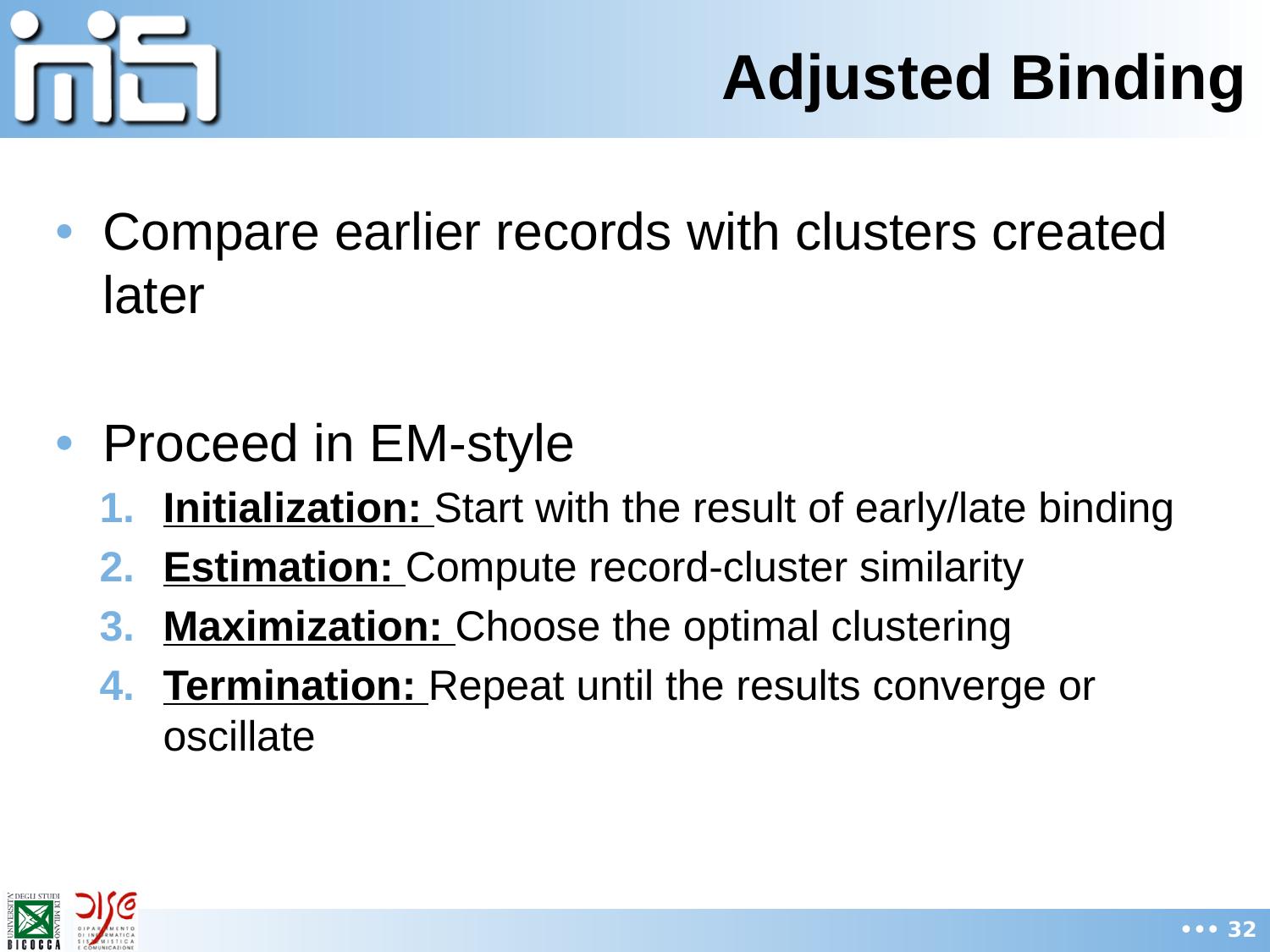

# Adjusted Binding
Compare earlier records with clusters created later

Proceed in EM-style
Initialization: Start with the result of early/late binding
Estimation: Compute record-cluster similarity
Maximization: Choose the optimal clustering
Termination: Repeat until the results converge or oscillate

••• 32